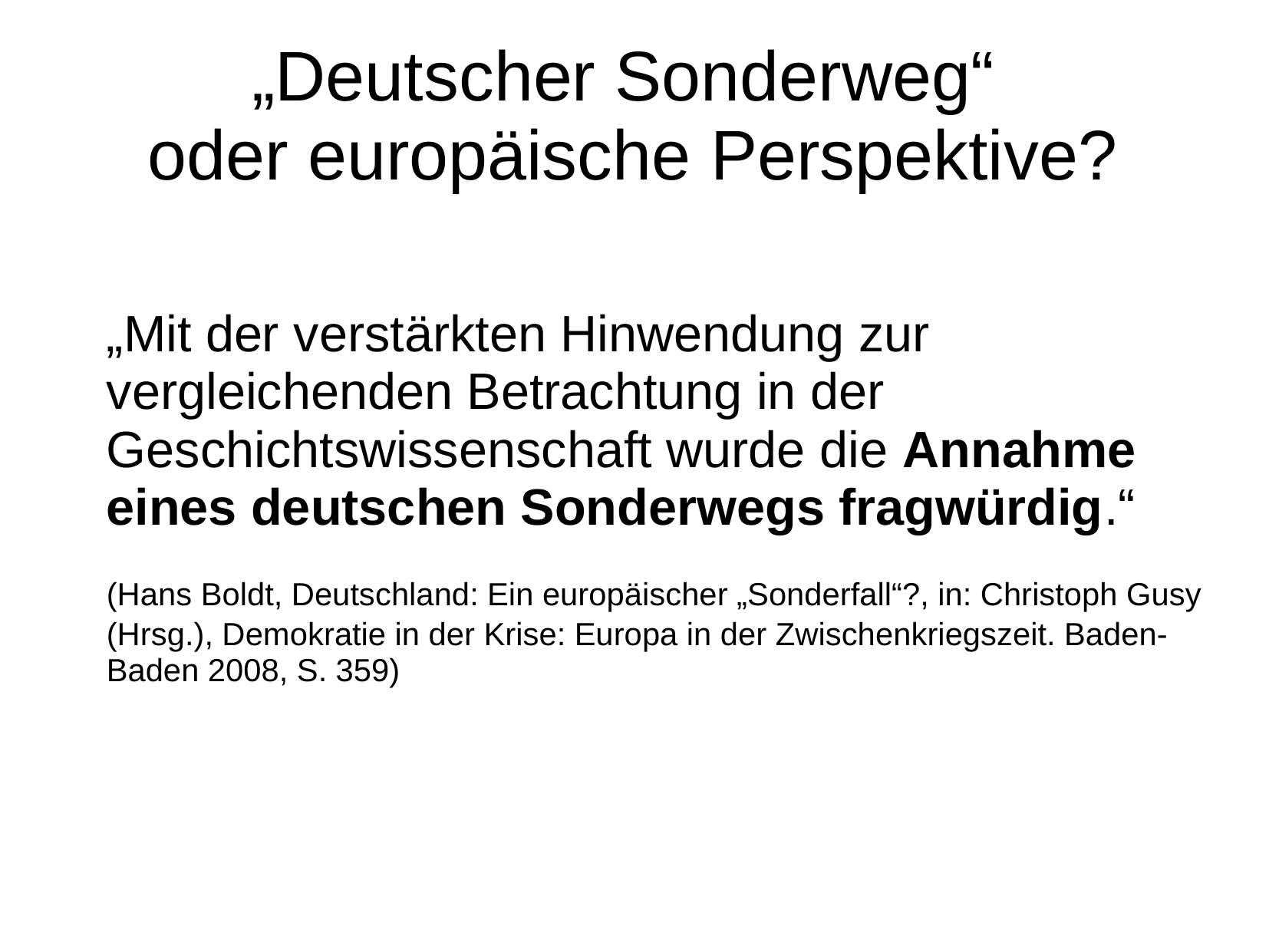

# „Deutscher Sonderweg“ oder europäische Perspektive?

	„Mit der verstärkten Hinwendung zur vergleichenden Betrachtung in der Geschichtswissenschaft wurde die Annahme eines deutschen Sonderwegs fragwürdig.“
	(Hans Boldt, Deutschland: Ein europäischer „Sonderfall“?, in: Christoph Gusy (Hrsg.), Demokratie in der Krise: Europa in der Zwischenkriegszeit. Baden-Baden 2008, S. 359)